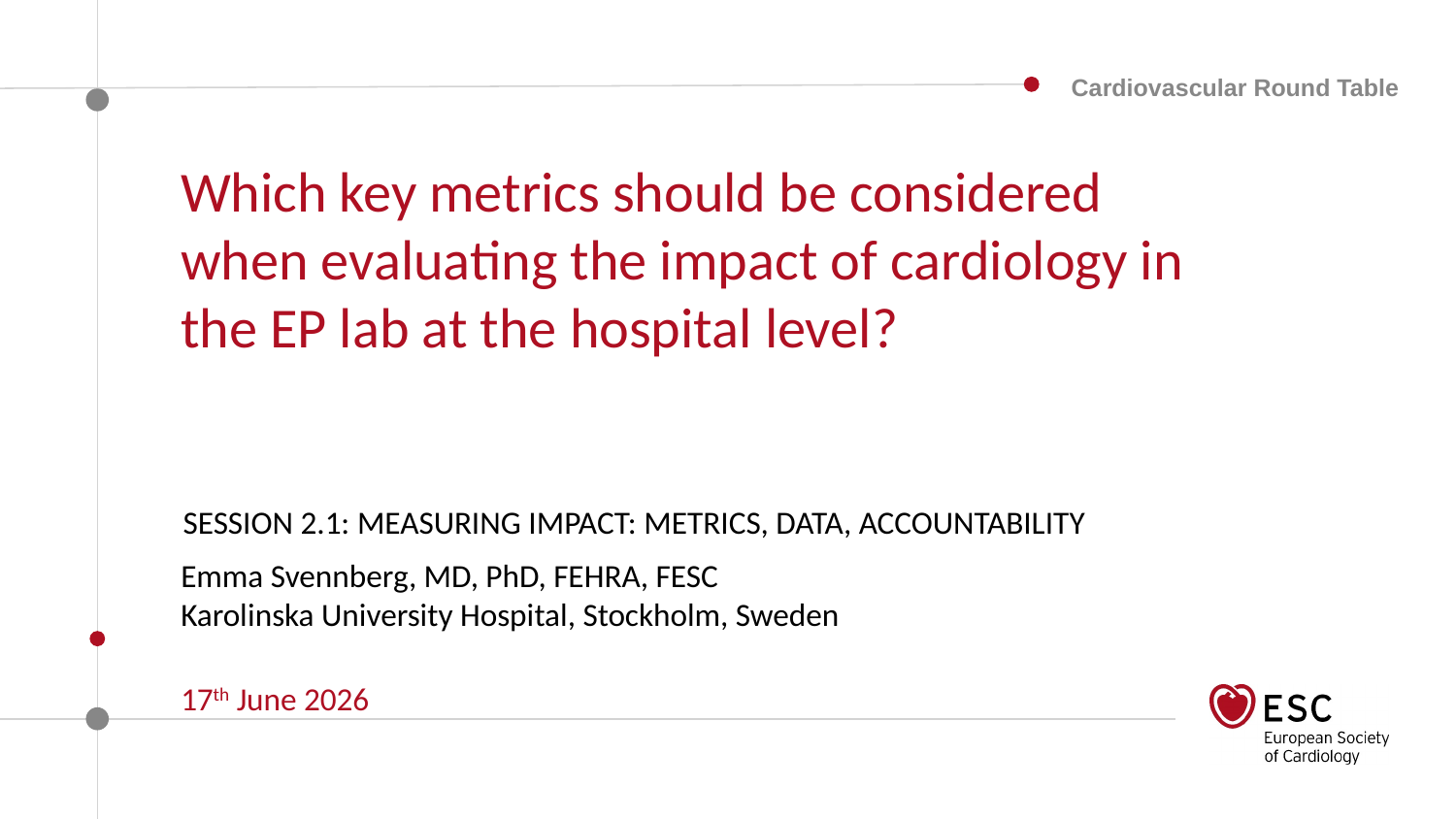

Which key metrics should be considered when evaluating the impact of cardiology in the EP lab at the hospital level?
SESSION 2.1: MEASURING IMPACT: METRICS, DATA, ACCOUNTABILITY
Emma Svennberg, MD, PhD, FEHRA, FESC
Karolinska University Hospital, Stockholm, Sweden

17th June 2026